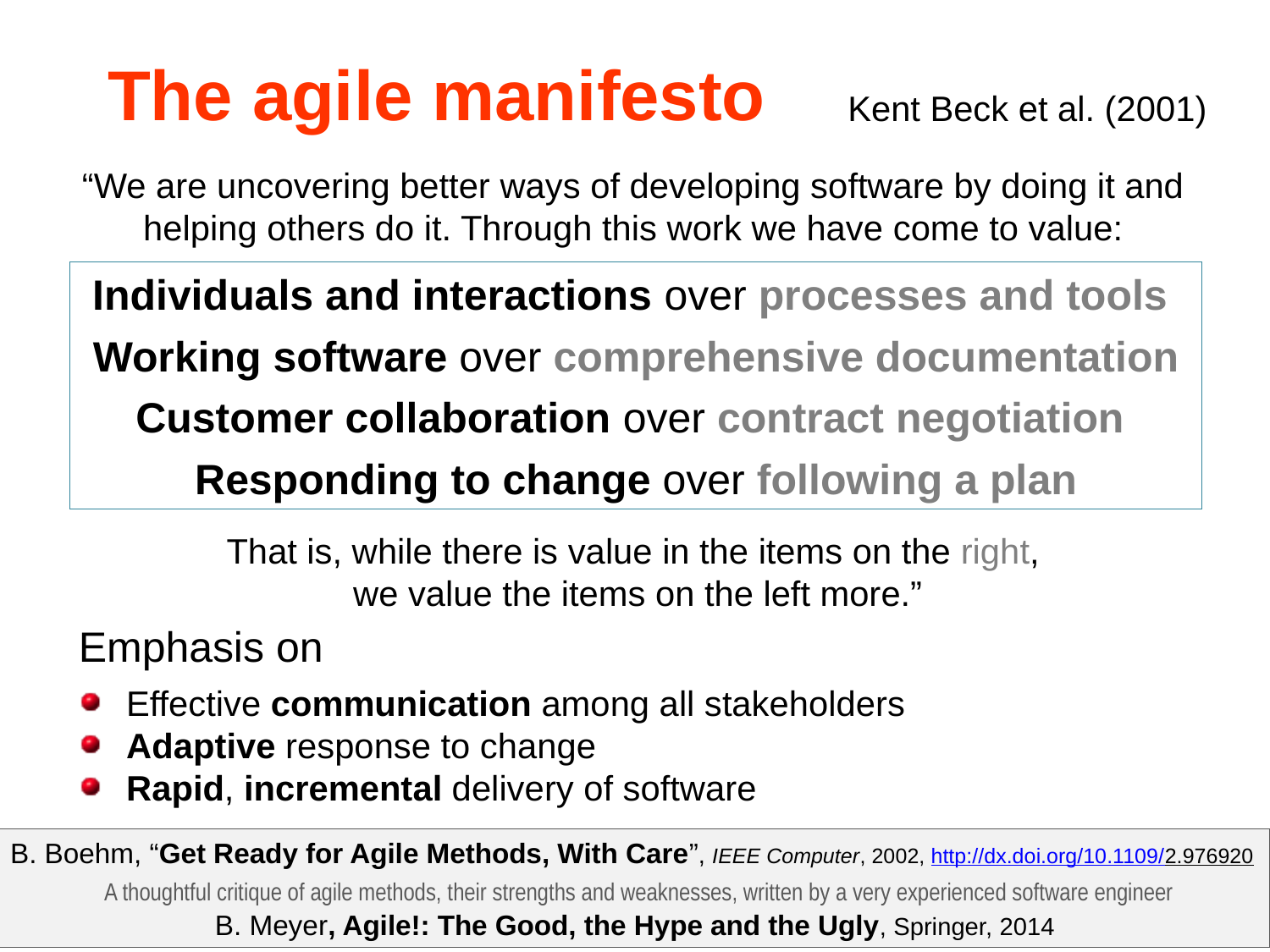

# The agile manifesto
Kent Beck et al. (2001)
“We are uncovering better ways of developing software by doing it and helping others do it. Through this work we have come to value:
Individuals and interactions over processes and tools
Working software over comprehensive documentation
Customer collaboration over contract negotiation
Responding to change over following a plan
That is, while there is value in the items on the right,
we value the items on the left more.”
Emphasis on
Effective communication among all stakeholders
Adaptive response to change
Rapid, incremental delivery of software
B. Boehm, “Get Ready for Agile Methods, With Care”, IEEE Computer, 2002, http://dx.doi.org/10.1109/2.976920
 A thoughtful critique of agile methods, their strengths and weaknesses, written by a very experienced software engineer
B. Meyer, Agile!: The Good, the Hype and the Ugly, Springer, 2014
16